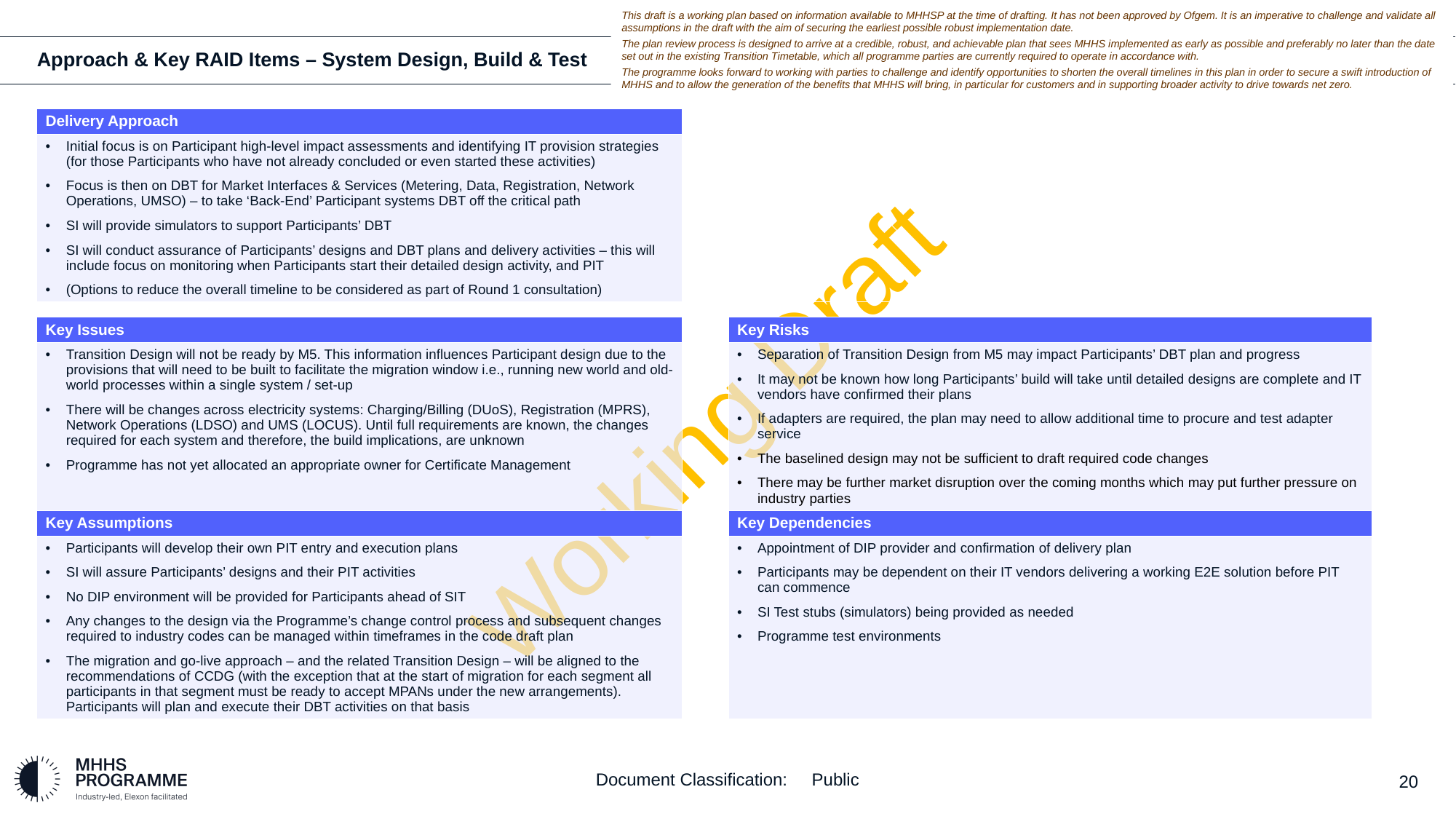

This draft is a working plan based on information available to MHHSP at the time of drafting. It has not been approved by Ofgem. It is an imperative to challenge and validate all assumptions in the draft with the aim of securing the earliest possible robust implementation date.
The plan review process is designed to arrive at a credible, robust, and achievable plan that sees MHHS implemented as early as possible and preferably no later than the date set out in the existing Transition Timetable, which all programme parties are currently required to operate in accordance with.
The programme looks forward to working with parties to challenge and identify opportunities to shorten the overall timelines in this plan in order to secure a swift introduction of MHHS and to allow the generation of the benefits that MHHS will bring, in particular for customers and in supporting broader activity to drive towards net zero.
# Approach & Key RAID Items – System Design, Build & Test
| Delivery Approach |  |  |
| --- | --- | --- |
| Initial focus is on Participant high-level impact assessments and identifying IT provision strategies (for those Participants who have not already concluded or even started these activities) Focus is then on DBT for Market Interfaces & Services (Metering, Data, Registration, Network Operations, UMSO) – to take ‘Back-End’ Participant systems DBT off the critical path SI will provide simulators to support Participants’ DBT SI will conduct assurance of Participants’ designs and DBT plans and delivery activities – this will include focus on monitoring when Participants start their detailed design activity, and PIT (Options to reduce the overall timeline to be considered as part of Round 1 consultation) |  |  |
|  |  |  |
| Key Issues |  | Key Risks |
| Transition Design will not be ready by M5. This information influences Participant design due to the provisions that will need to be built to facilitate the migration window i.e., running new world and old-world processes within a single system / set-up There will be changes across electricity systems: Charging/Billing (DUoS), Registration (MPRS), Network Operations (LDSO) and UMS (LOCUS). Until full requirements are known, the changes required for each system and therefore, the build implications, are unknown Programme has not yet allocated an appropriate owner for Certificate Management |  | Separation of Transition Design from M5 may impact Participants’ DBT plan and progress It may not be known how long Participants’ build will take until detailed designs are complete and IT vendors have confirmed their plans If adapters are required, the plan may need to allow additional time to procure and test adapter service The baselined design may not be sufficient to draft required code changes There may be further market disruption over the coming months which may put further pressure on industry parties |
| Key Assumptions |  | Key Dependencies |
| Participants will develop their own PIT entry and execution plans SI will assure Participants’ designs and their PIT activities No DIP environment will be provided for Participants ahead of SIT Any changes to the design via the Programme’s change control process and subsequent changes required to industry codes can be managed within timeframes in the code draft plan The migration and go-live approach – and the related Transition Design – will be aligned to the recommendations of CCDG (with the exception that at the start of migration for each segment all participants in that segment must be ready to accept MPANs under the new arrangements). Participants will plan and execute their DBT activities on that basis |  | Appointment of DIP provider and confirmation of delivery plan Participants may be dependent on their IT vendors delivering a working E2E solution before PIT can commence SI Test stubs (simulators) being provided as needed Programme test environments |
Working Draft
Document Classification:     Public
20